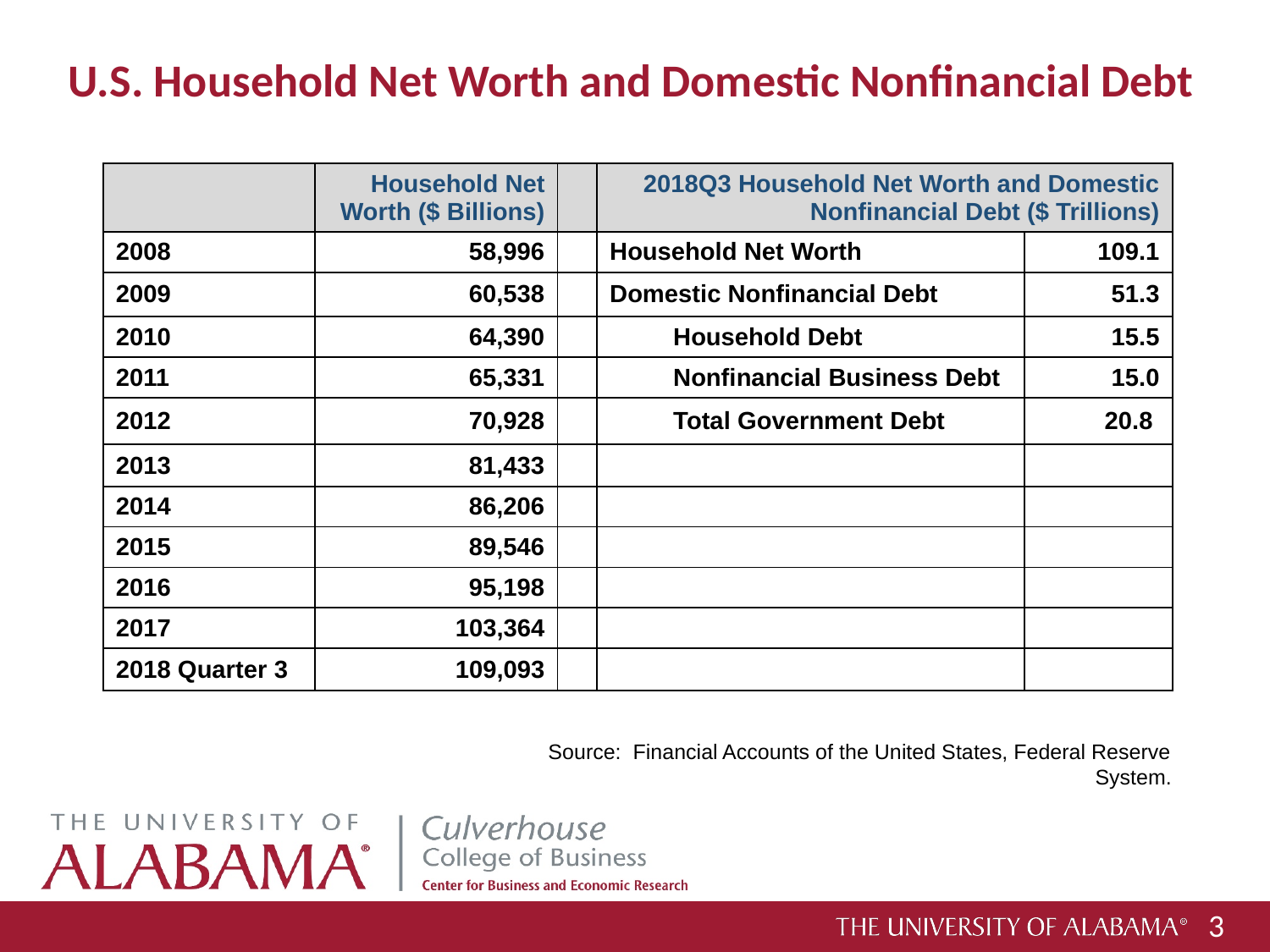

# U.S. Household Net Worth and Domestic Nonfinancial Debt
|  | Household Net Worth ($ Billions) |  | 2018Q3 Household Net Worth and Domestic Nonfinancial Debt ($ Trillions) |  |
| --- | --- | --- | --- | --- |
| 2008 | 58,996 |  | Household Net Worth | 109.1 |
| 2009 | 60,538 |  | Domestic Nonfinancial Debt | 51.3 |
| 2010 | 64,390 |  | Household Debt | 15.5 |
| 2011 | 65,331 |  | Nonfinancial Business Debt | 15.0 |
| 2012 | 70,928 |  | Total Government Debt | 20.8 |
| 2013 | 81,433 |  |  |  |
| 2014 | 86,206 |  |  |  |
| 2015 | 89,546 |  |  |  |
| 2016 | 95,198 |  |  |  |
| 2017 | 103,364 |  |  |  |
| 2018 Quarter 3 | 109,093 |  |  |  |
Source:  Financial Accounts of the United States, Federal Reserve System.